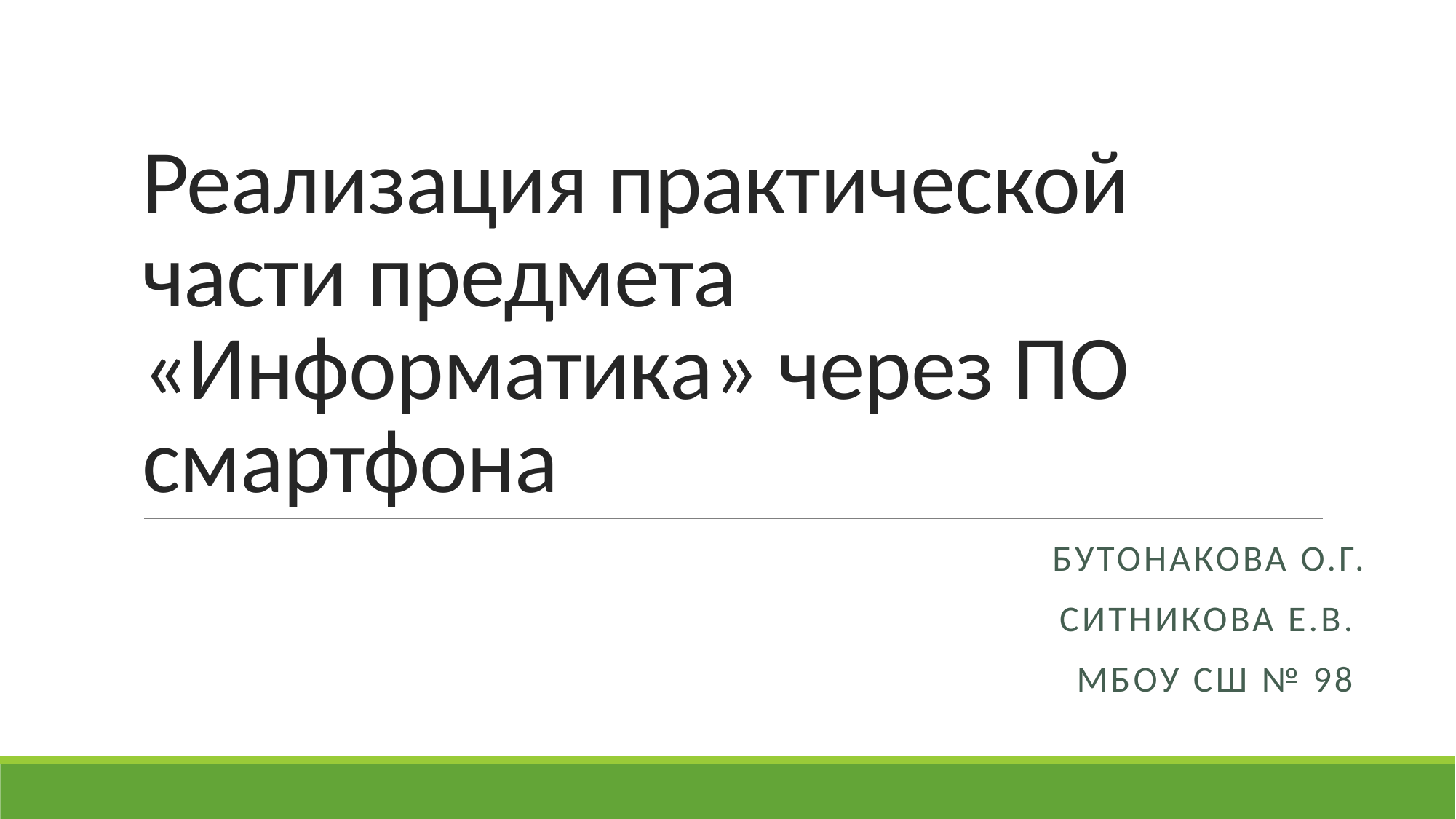

# Реализация практической части предмета «Информатика» через ПО смартфона
Бутонакова О.Г.
Ситникова Е.В.
МБОУ СШ № 98